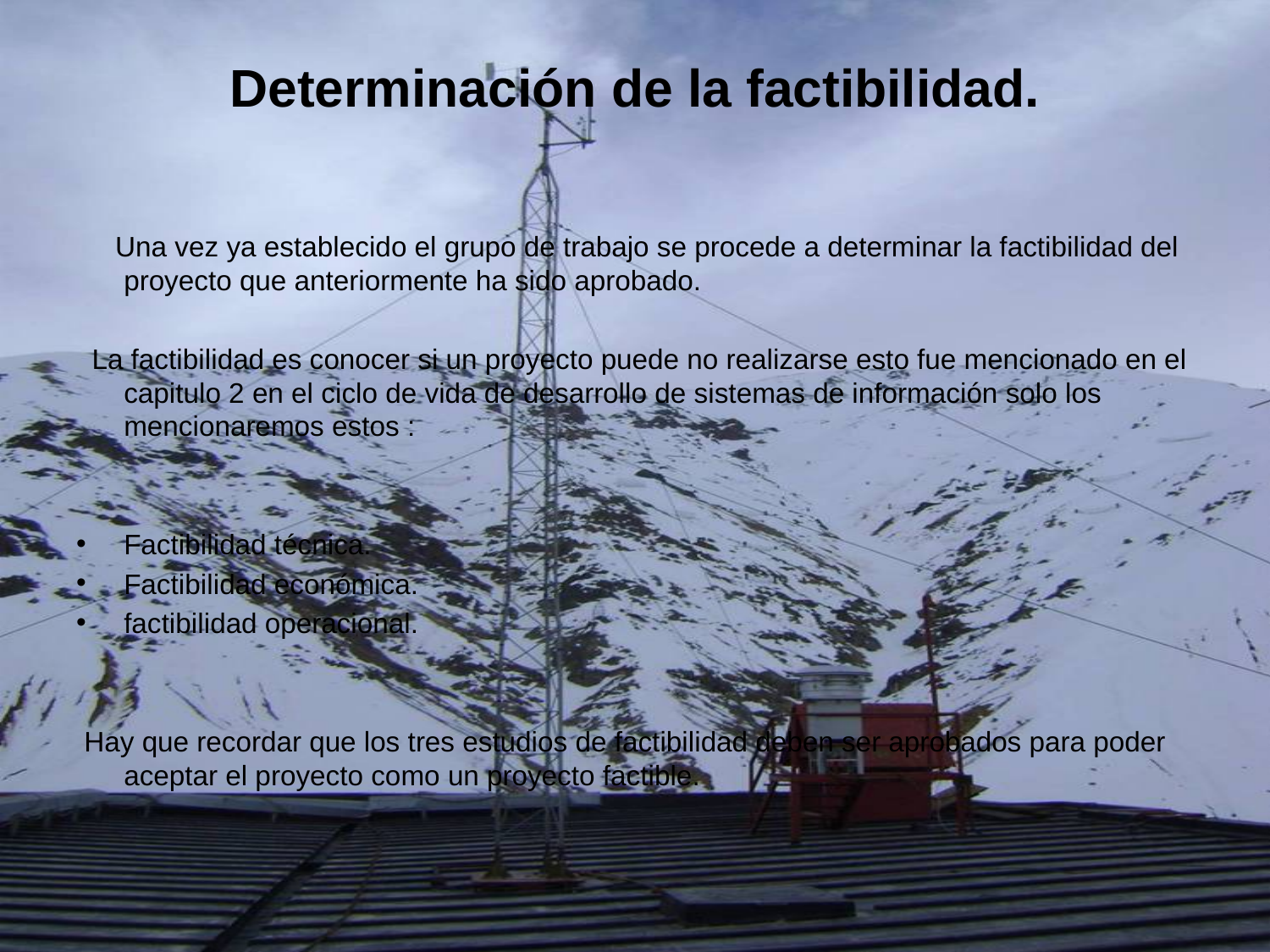

# Determinación de la factibilidad.
     Una vez ya establecido el grupo de trabajo se procede a determinar la factibilidad del proyecto que anteriormente ha sido aprobado.

  La factibilidad es conocer si un proyecto puede no realizarse esto fue mencionado en el capitulo 2 en el ciclo de vida de desarrollo de sistemas de información solo los mencionaremos estos :

Factibilidad técnica.
Factibilidad económica.
factibilidad operacional.

 Hay que recordar que los tres estudios de factibilidad deben ser aprobados para poder aceptar el proyecto como un proyecto factible.